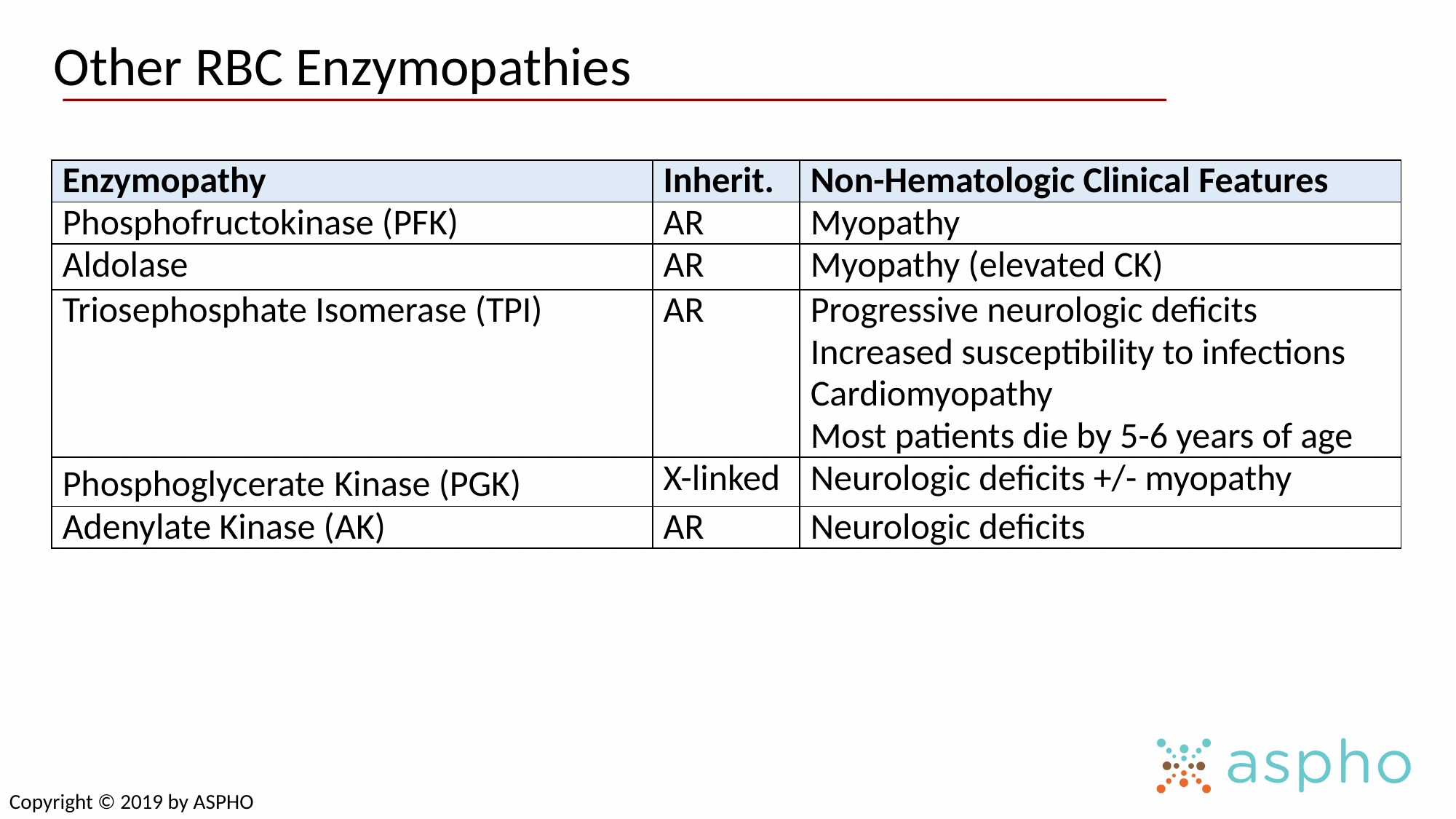

Other RBC Enzymopathies

| Enzymopathy | Inherit. | Non-Hematologic Clinical Features |
| --- | --- | --- |
| Phosphofructokinase (PFK) | AR | Myopathy |
| Aldolase | AR | Myopathy (elevated CK) |
| Triosephosphate Isomerase (TPI) | AR | Progressive neurologic deficits Increased susceptibility to infections Cardiomyopathy Most patients die by 5-6 years of age |
| Phosphoglycerate Kinase (PGK) | X-linked | Neurologic deficits +/- myopathy |
| Adenylate Kinase (AK) | AR | Neurologic deficits |
Copyright © 2019 by ASPHO